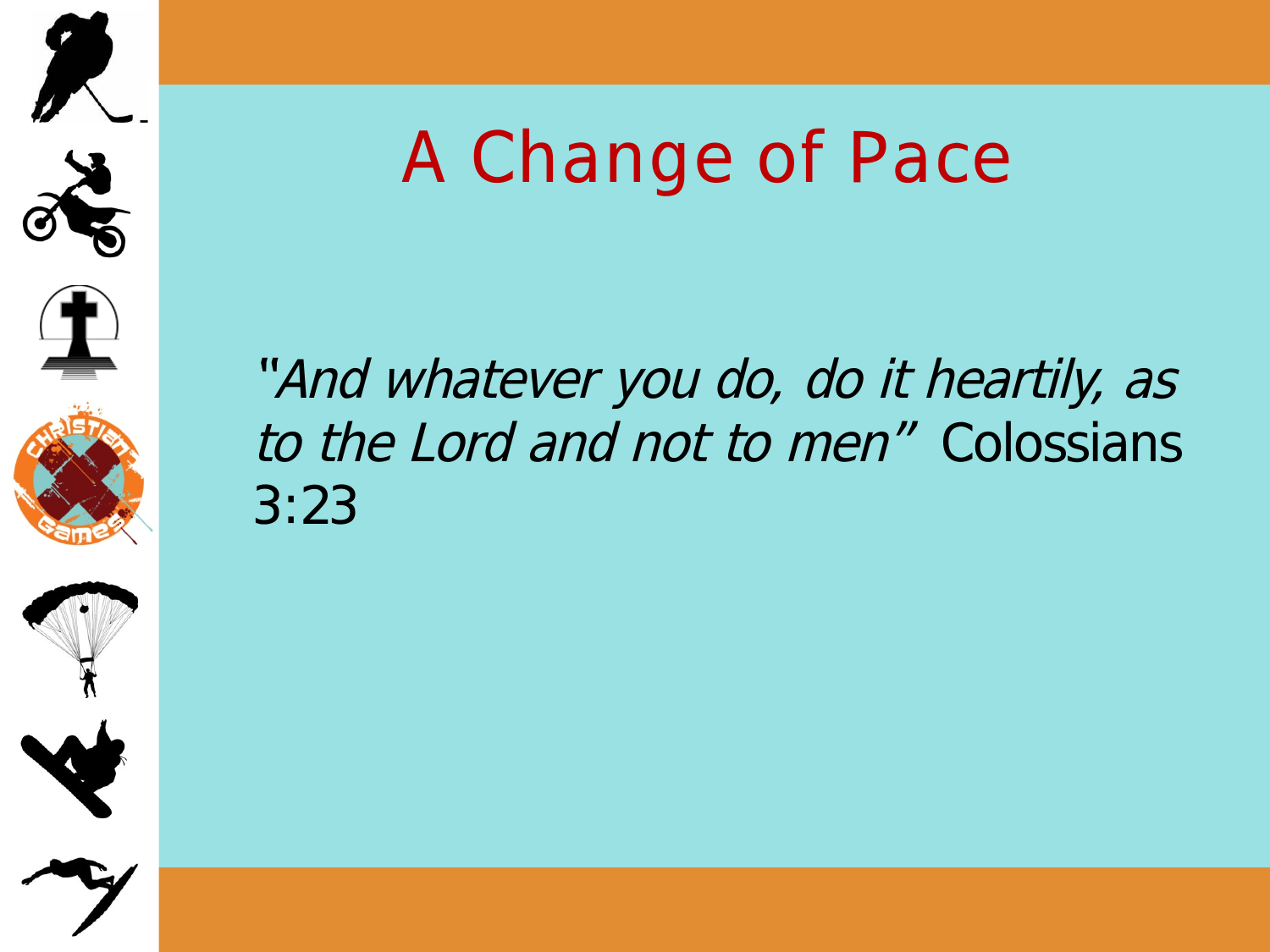

# A Change of Pace

	“And whatever you do, do it heartily, as to the Lord and not to men”  Colossians 3:23